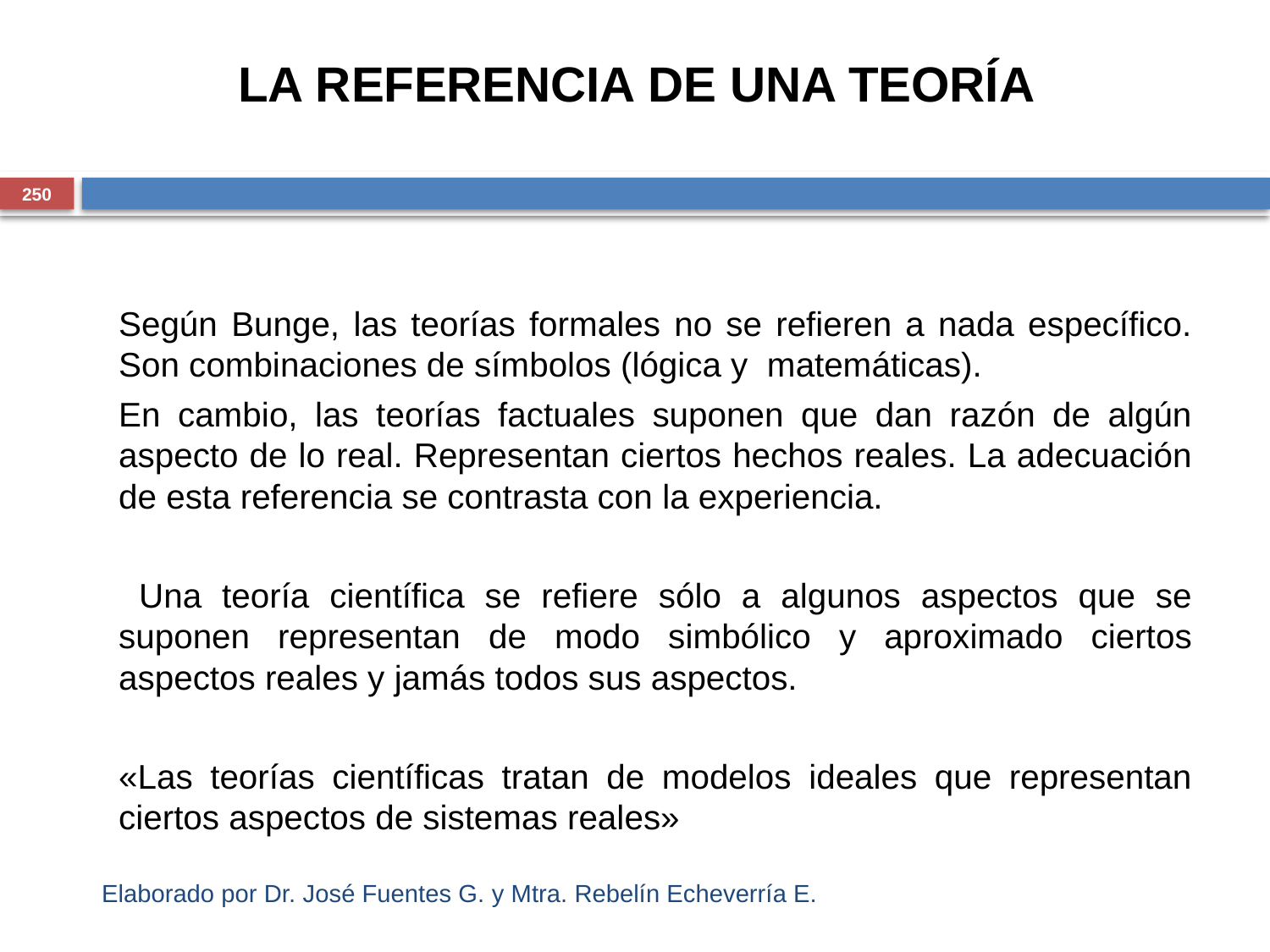

LA REFERENCIA DE UNA TEORÍA
250

	Según Bunge, las teorías formales no se refieren a nada específico. Son combinaciones de símbolos (lógica y  matemáticas).
	En cambio, las teorías factuales suponen que dan razón de algún aspecto de lo real. Representan ciertos hechos reales. La adecuación de esta referencia se contrasta con la experiencia.

	 Una teoría científica se refiere sólo a algunos aspectos que se suponen representan de modo simbólico y aproximado ciertos aspectos reales y jamás todos sus aspectos.

	«Las teorías científicas tratan de modelos ideales que representan ciertos aspectos de sistemas reales»
Elaborado por Dr. José Fuentes G. y Mtra. Rebelín Echeverría E.